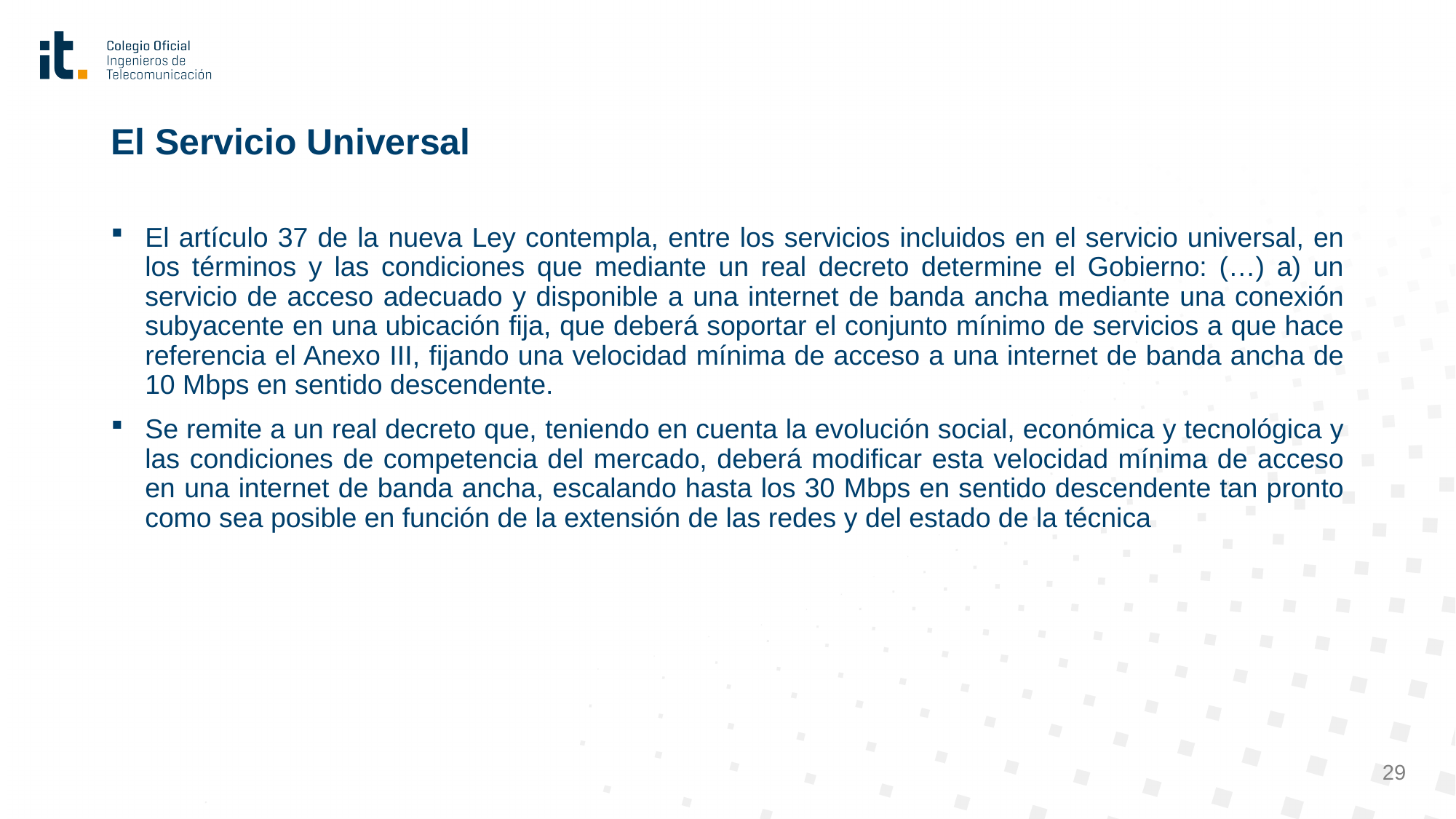

# El Servicio Universal
El artículo 37 de la nueva Ley contempla, entre los servicios incluidos en el servicio universal, en los términos y las condiciones que mediante un real decreto determine el Gobierno: (…) a) un servicio de acceso adecuado y disponible a una internet de banda ancha mediante una conexión subyacente en una ubicación fija, que deberá soportar el conjunto mínimo de servicios a que hace referencia el Anexo III, fijando una velocidad mínima de acceso a una internet de banda ancha de 10 Mbps en sentido descendente.
Se remite a un real decreto que, teniendo en cuenta la evolución social, económica y tecnológica y las condiciones de competencia del mercado, deberá modificar esta velocidad mínima de acceso en una internet de banda ancha, escalando hasta los 30 Mbps en sentido descendente tan pronto como sea posible en función de la extensión de las redes y del estado de la técnica